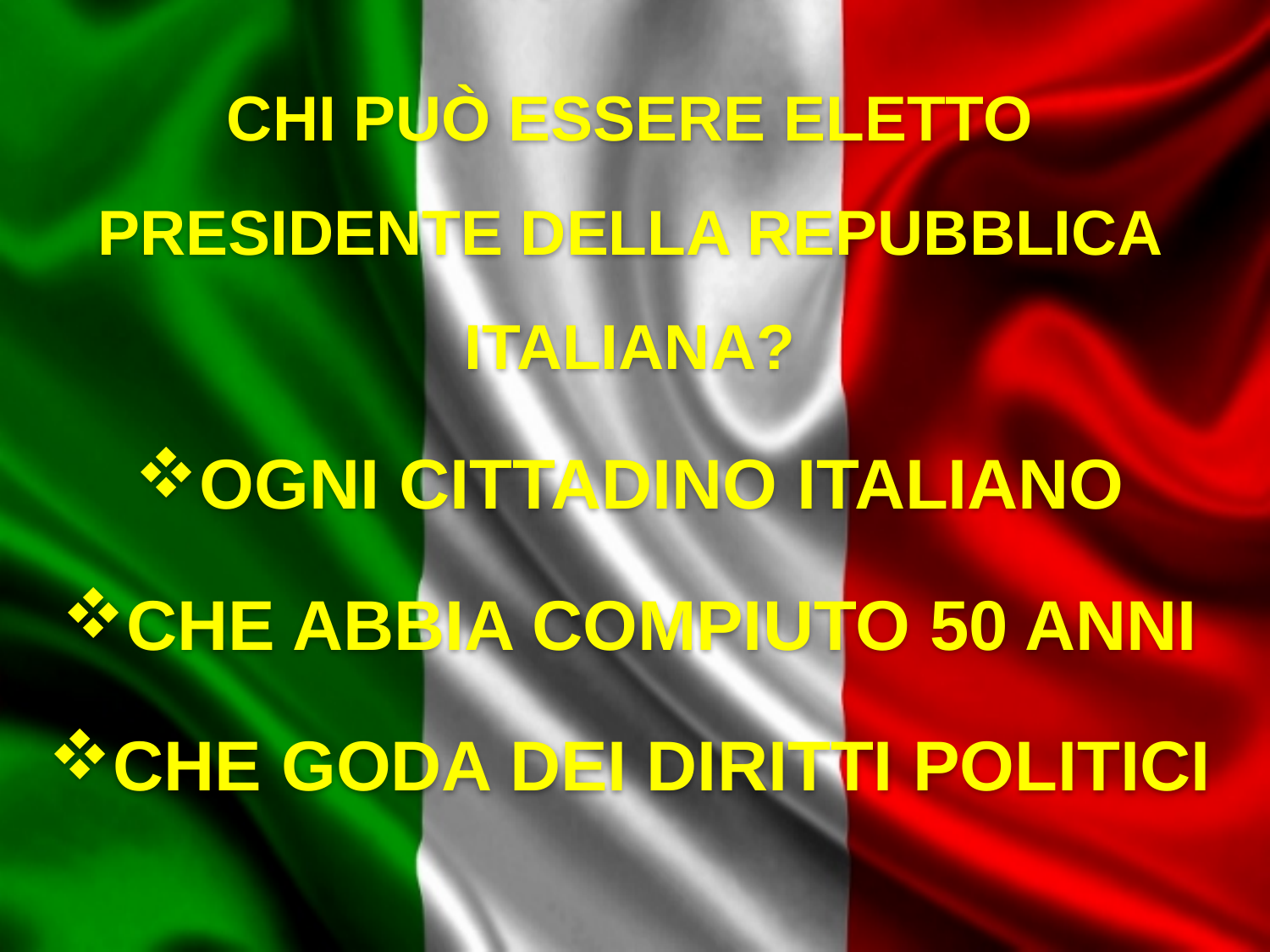

CHI PUÒ ESSERE ELETTO PRESIDENTE DELLA REPUBBLICA ITALIANA?
OGNI CITTADINO ITALIANO
CHE ABBIA COMPIUTO 50 ANNI
CHE GODA DEI DIRITTI POLITICI